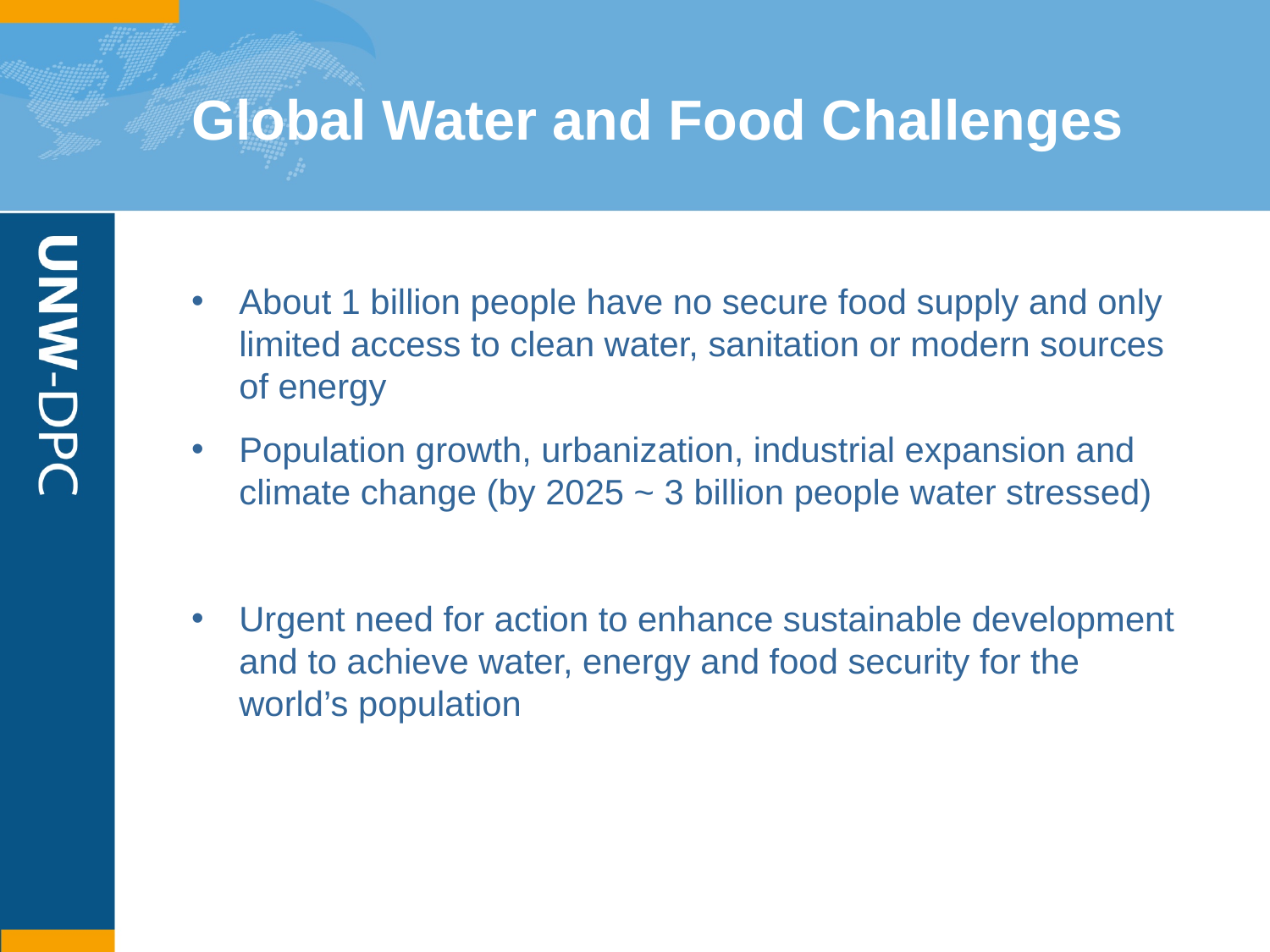

# Global Water and Food Challenges

About 1 billion people have no secure food supply and only limited access to clean water, sanitation or modern sources of energy
Population growth, urbanization, industrial expansion and climate change (by 2025 ~ 3 billion people water stressed)

Urgent need for action to enhance sustainable development and to achieve water, energy and food security for the world’s population